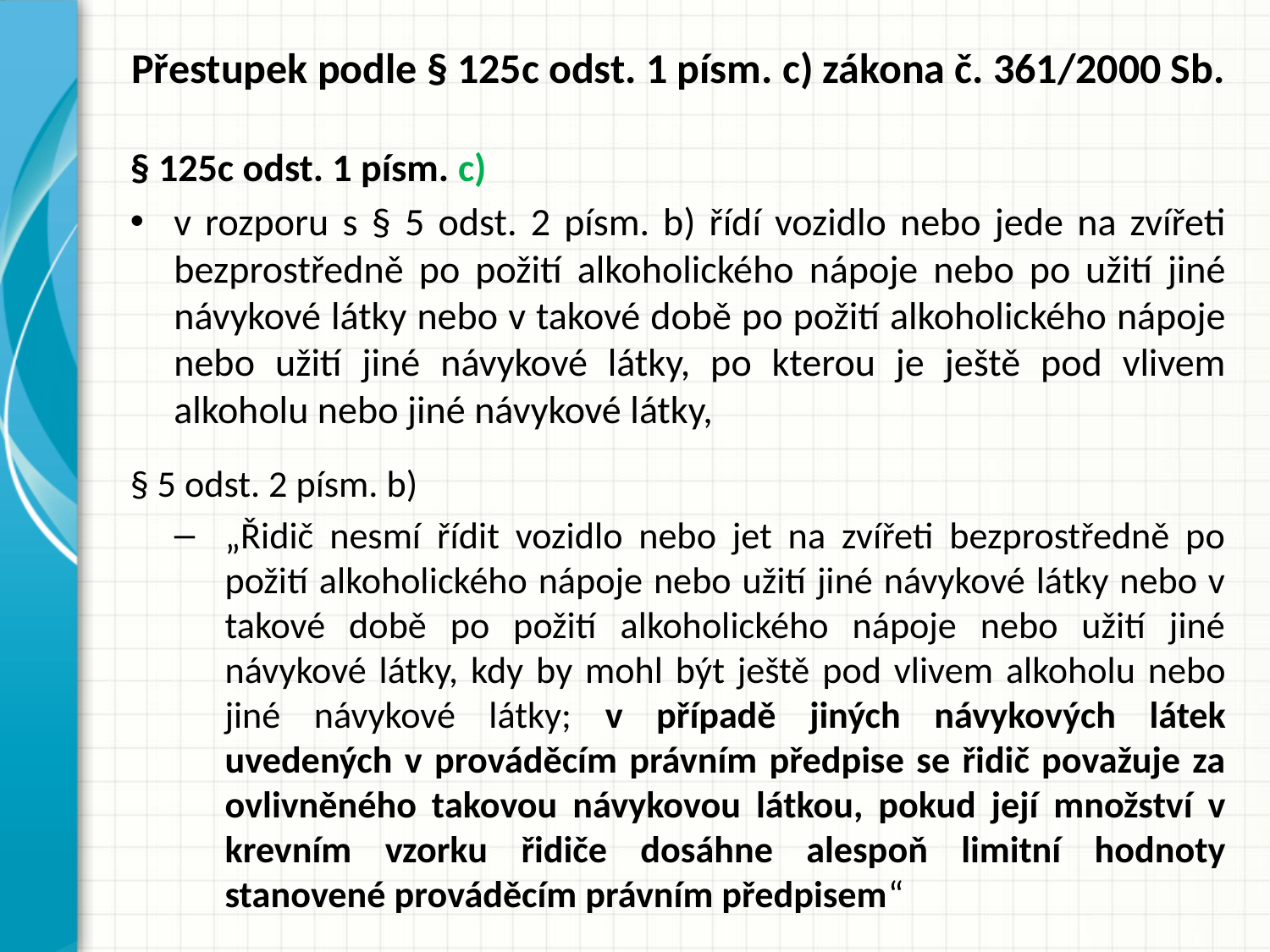

# Přestupek podle § 125c odst. 1 písm. c) zákona č. 361/2000 Sb.
§ 125c odst. 1 písm. c)
v rozporu s § 5 odst. 2 písm. b) řídí vozidlo nebo jede na zvířeti bezprostředně po požití alkoholického nápoje nebo po užití jiné návykové látky nebo v takové době po požití alkoholického nápoje nebo užití jiné návykové látky, po kterou je ještě pod vlivem alkoholu nebo jiné návykové látky,

§ 5 odst. 2 písm. b)
„Řidič nesmí řídit vozidlo nebo jet na zvířeti bezprostředně po požití alkoholického nápoje nebo užití jiné návykové látky nebo v takové době po požití alkoholického nápoje nebo užití jiné návykové látky, kdy by mohl být ještě pod vlivem alkoholu nebo jiné návykové látky; v případě jiných návykových látek uvedených v prováděcím právním předpise se řidič považuje za ovlivněného takovou návykovou látkou, pokud její množství v krevním vzorku řidiče dosáhne alespoň limitní hodnoty stanovené prováděcím právním předpisem“